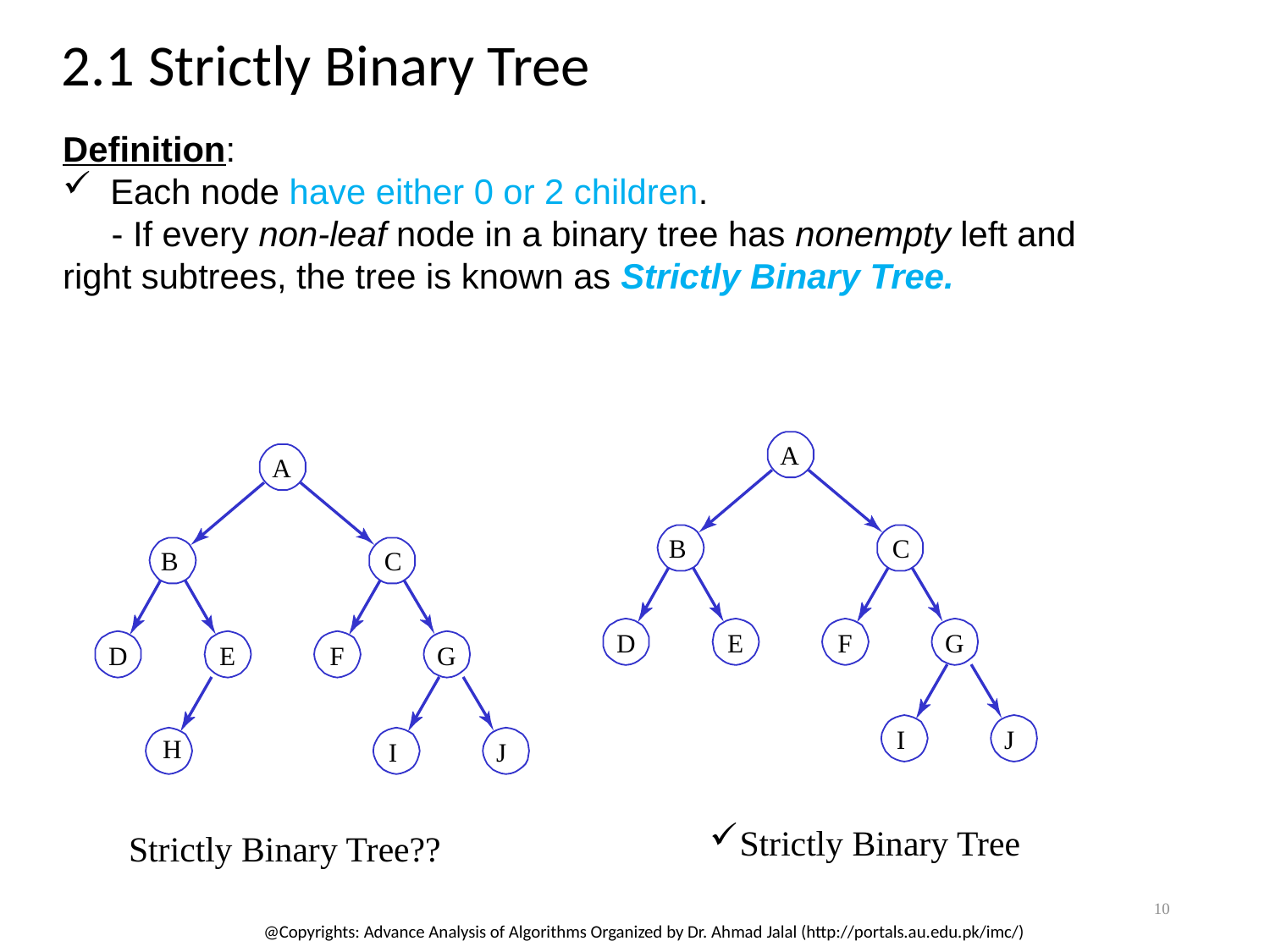

# 2.1 Strictly Binary Tree
Definition:
Each node have either 0 or 2 children.
     - If every non-leaf node in a binary tree has nonempty left and right subtrees, the tree is known as Strictly Binary Tree.

A

B
C

D
E
F
G

I
J

A

B
C

D
E
F
G

H
I
J
Strictly Binary Tree
Strictly Binary Tree??
10
@Copyrights: Advance Analysis of Algorithms Organized by Dr. Ahmad Jalal (http://portals.au.edu.pk/imc/)